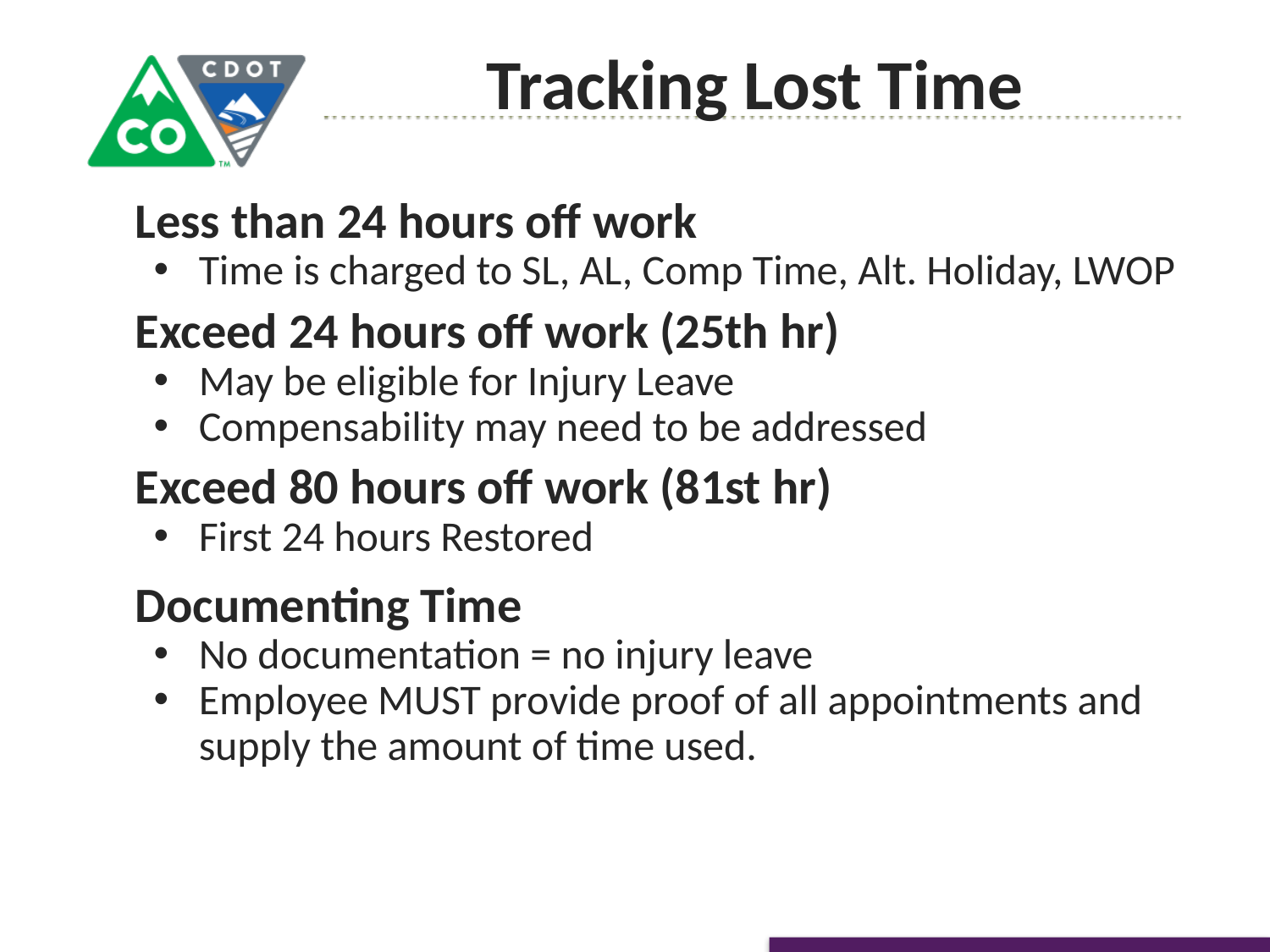

Tracking Lost Time
Less than 24 hours off work
Time is charged to SL, AL, Comp Time, Alt. Holiday, LWOP

Exceed 24 hours off work (25th hr)
May be eligible for Injury Leave
Compensability may need to be addressed

Exceed 80 hours off work (81st hr)
First 24 hours Restored

Documenting Time
No documentation = no injury leave
Employee MUST provide proof of all appointments and supply the amount of time used.